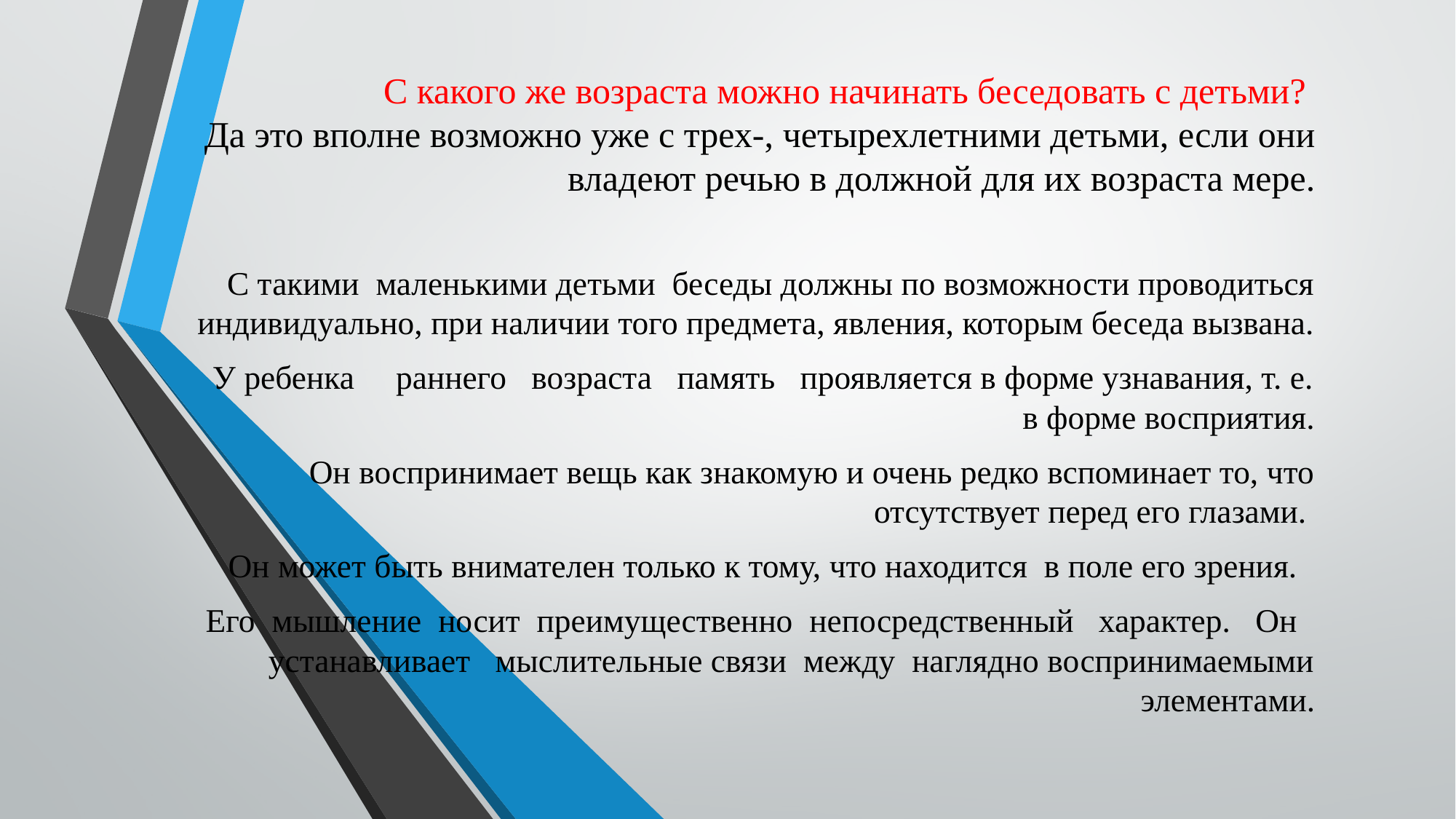

# С какого же возраста можно начинать беседовать с детьми? Да это вполне возможно уже с трех-, четырехлетними детьми, если они владеют речью в должной для их возраста мере.
С такими  маленькими детьми  беседы должны по возможности проводиться индивидуально, при наличии того предмета, явления, которым беседа вызвана.
У ребенка     раннего   возраста   память   проявляется в форме узнавания, т. е. в форме восприятия.
 Он воспринимает вещь как знакомую и очень редко вспоминает то, что отсутствует перед его глазами.
Он может быть внимателен только к тому, что находится  в поле его зрения.
Его  мышление  носит  преимущественно  непосредственный   характер.   Он   устанавливает   мыслительные связи  между  наглядно воспринимаемыми элементами.